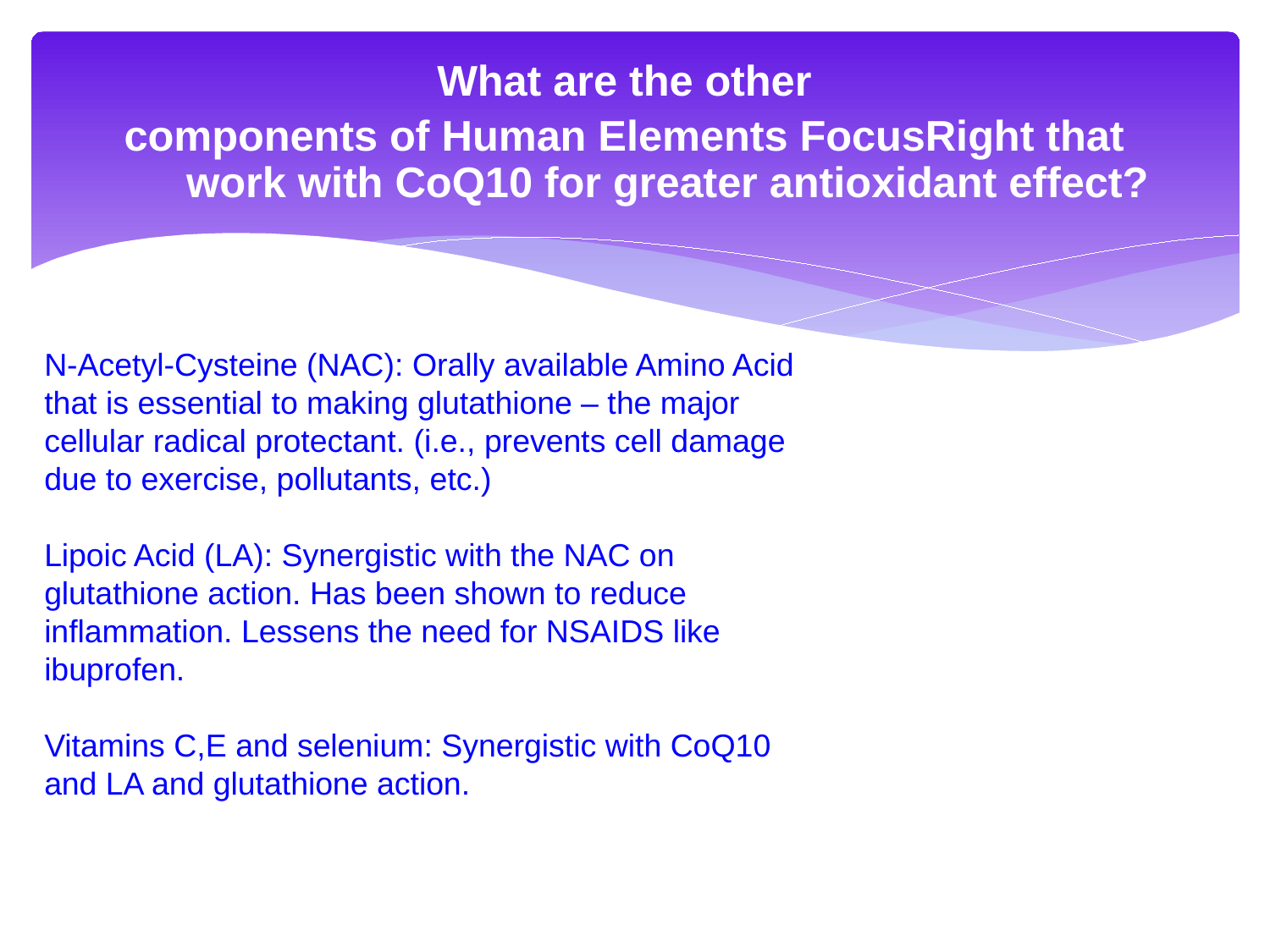

What are the other
components of Human Elements FocusRight that work with CoQ10 for greater antioxidant effect?

N-Acetyl-Cysteine (NAC): Orally available Amino Acid that is essential to making glutathione – the major cellular radical protectant. (i.e., prevents cell damage due to exercise, pollutants, etc.)

Lipoic Acid (LA): Synergistic with the NAC on glutathione action. Has been shown to reduce inflammation. Lessens the need for NSAIDS like ibuprofen.

Vitamins C,E and selenium: Synergistic with CoQ10 and LA and glutathione action.